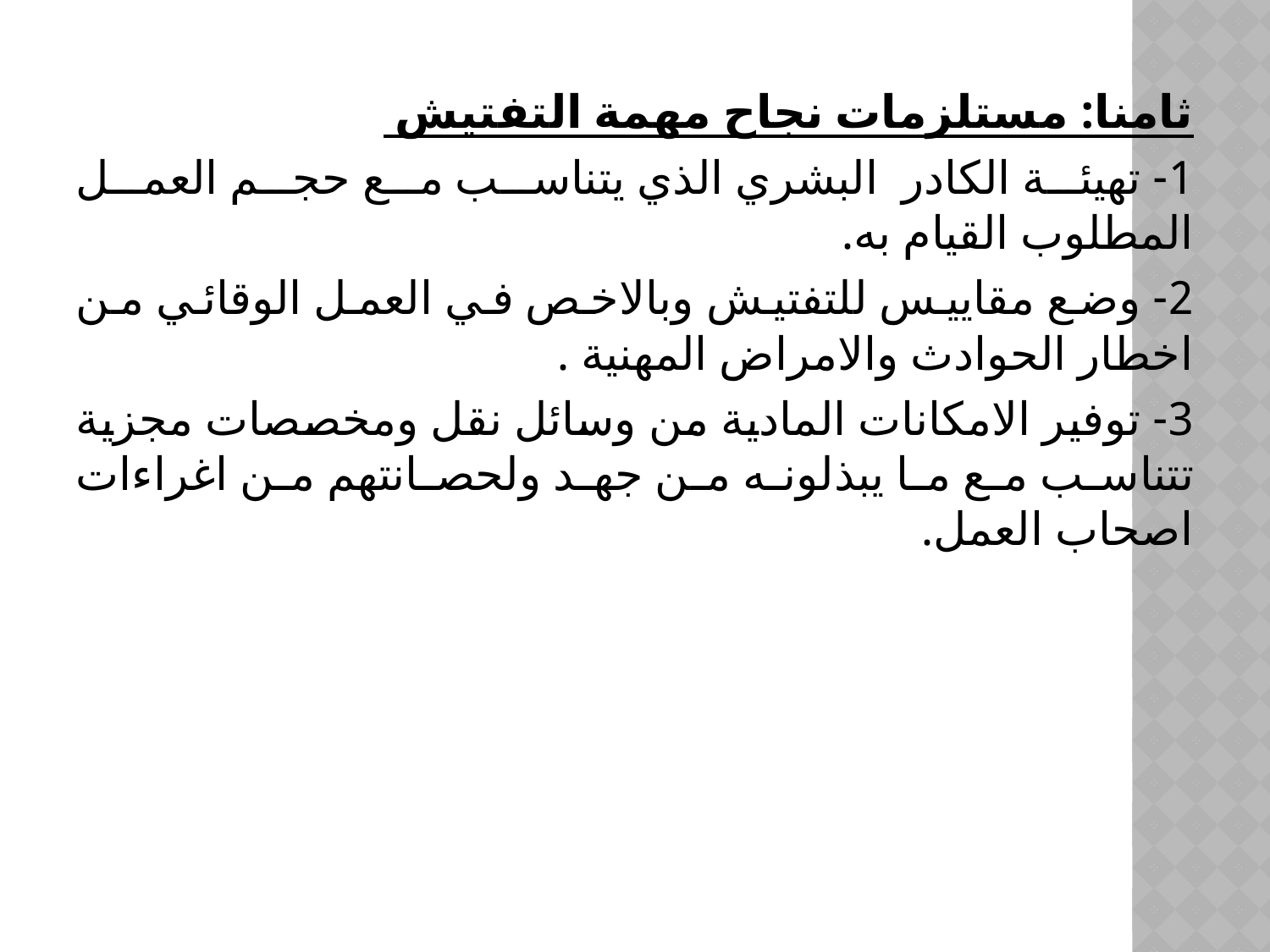

ثامنا: مستلزمات نجاح مهمة التفتيش
1- تهيئة الكادر  البشري الذي يتناسب مع حجم العمل المطلوب القيام به.
2- وضع مقاييس للتفتيش وبالاخص في العمل الوقائي من اخطار الحوادث والامراض المهنية .
3- توفير الامكانات المادية من وسائل نقل ومخصصات مجزية تتناسب مع ما يبذلونه من جهد ولحصانتهم من اغراءات اصحاب العمل.